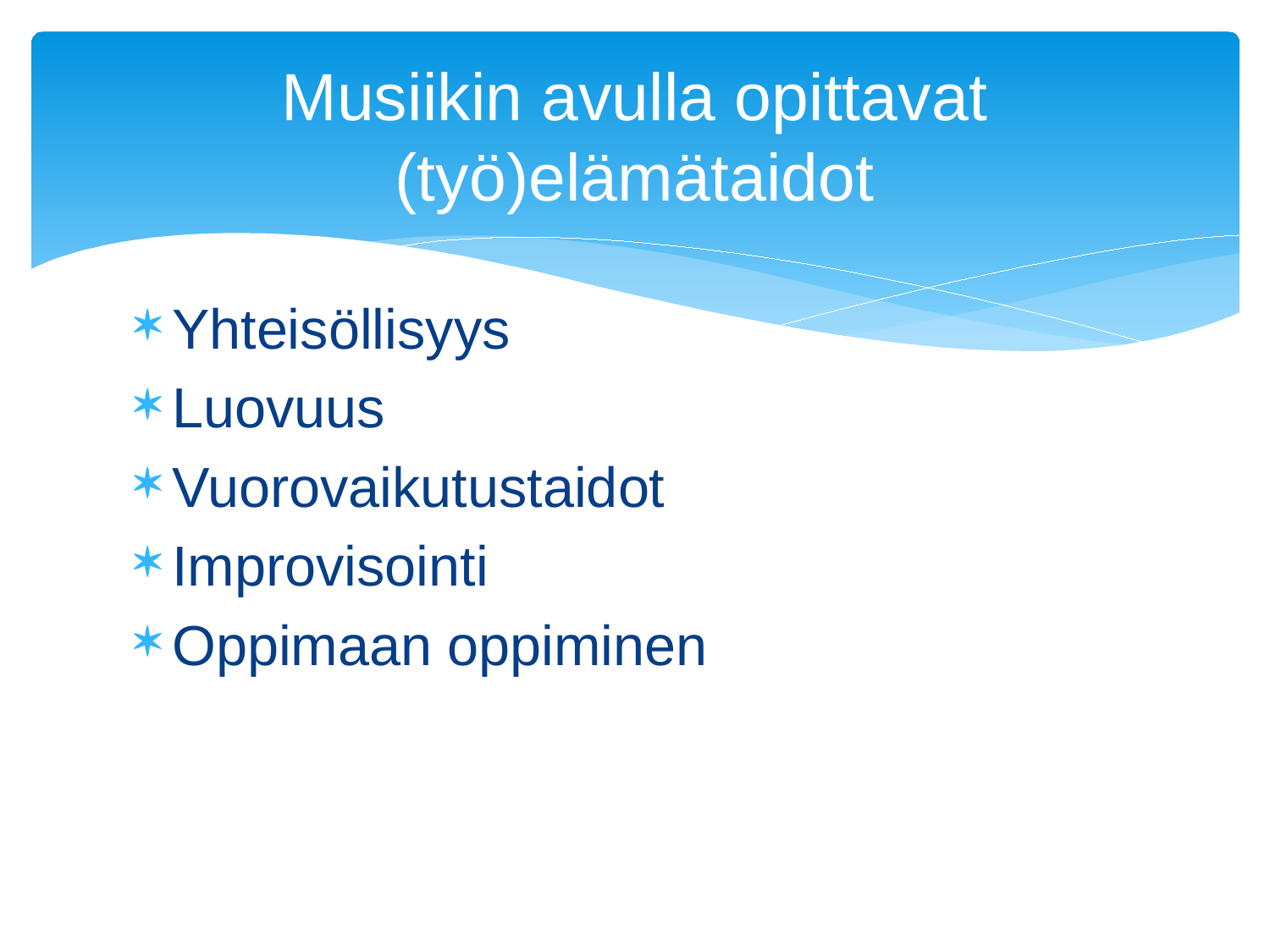

# Musiikin avulla opittavat (työ)elämätaidot
Yhteisöllisyys
Luovuus
Vuorovaikutustaidot
Improvisointi
Oppimaan oppiminen